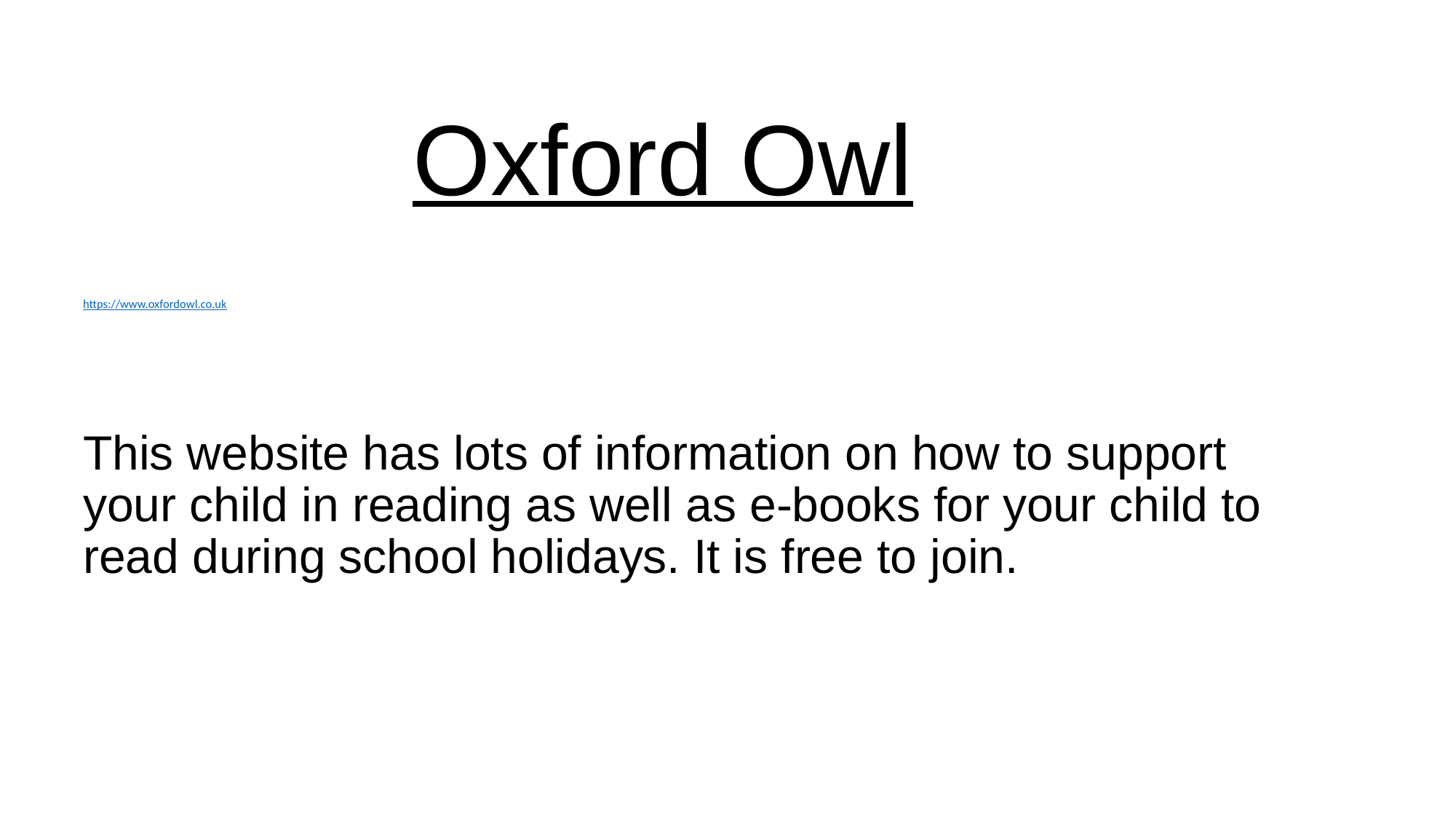

Oxford Owl
# https://www.oxfordowl.co.uk
This website has lots of information on how to support your child in reading as well as e-books for your child to read during school holidays. It is free to join.